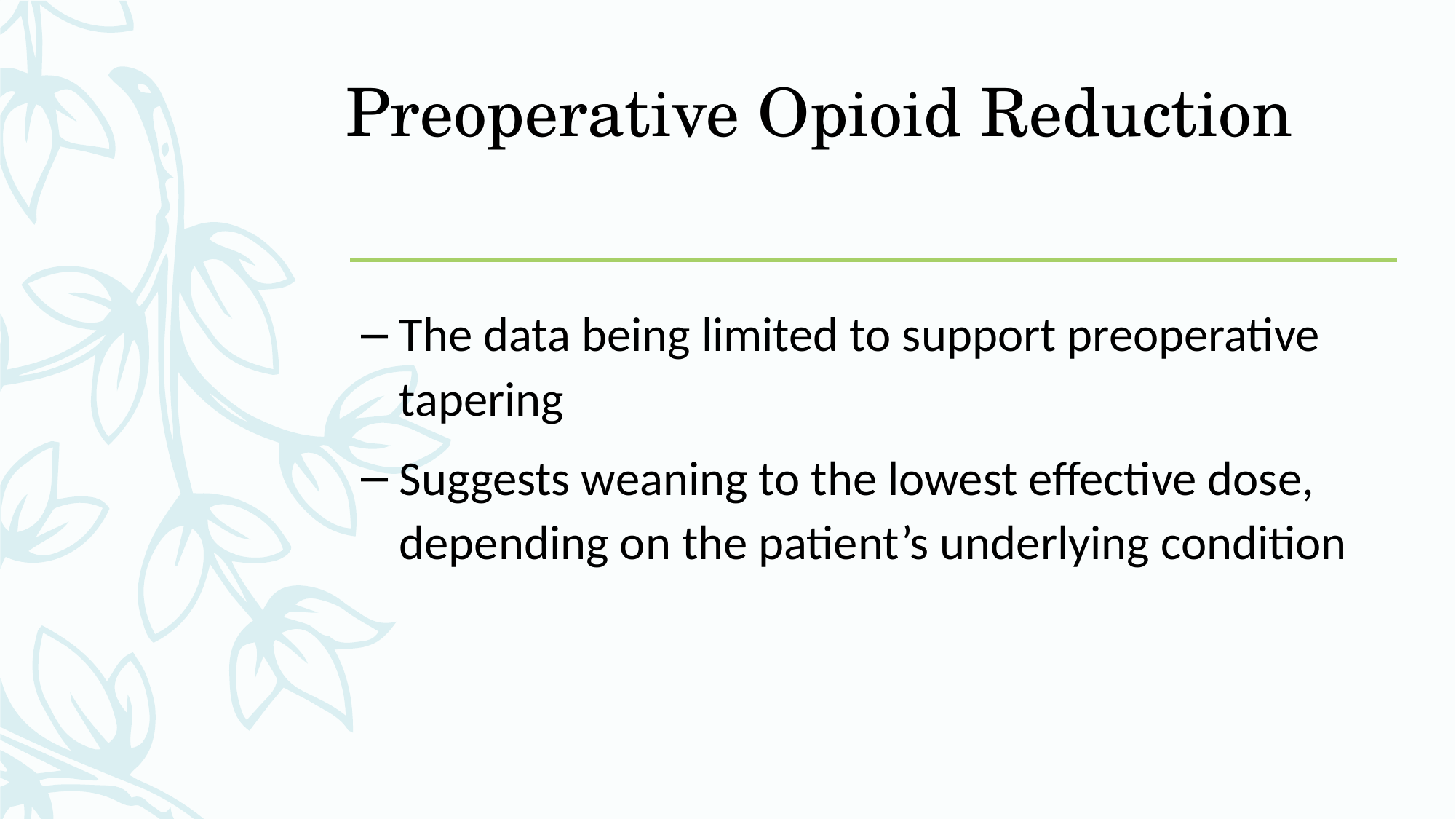

# Preoperative Opioid Reduction
The data being limited to support preoperative tapering
Suggests weaning to the lowest effective dose, depending on the patient’s underlying condition